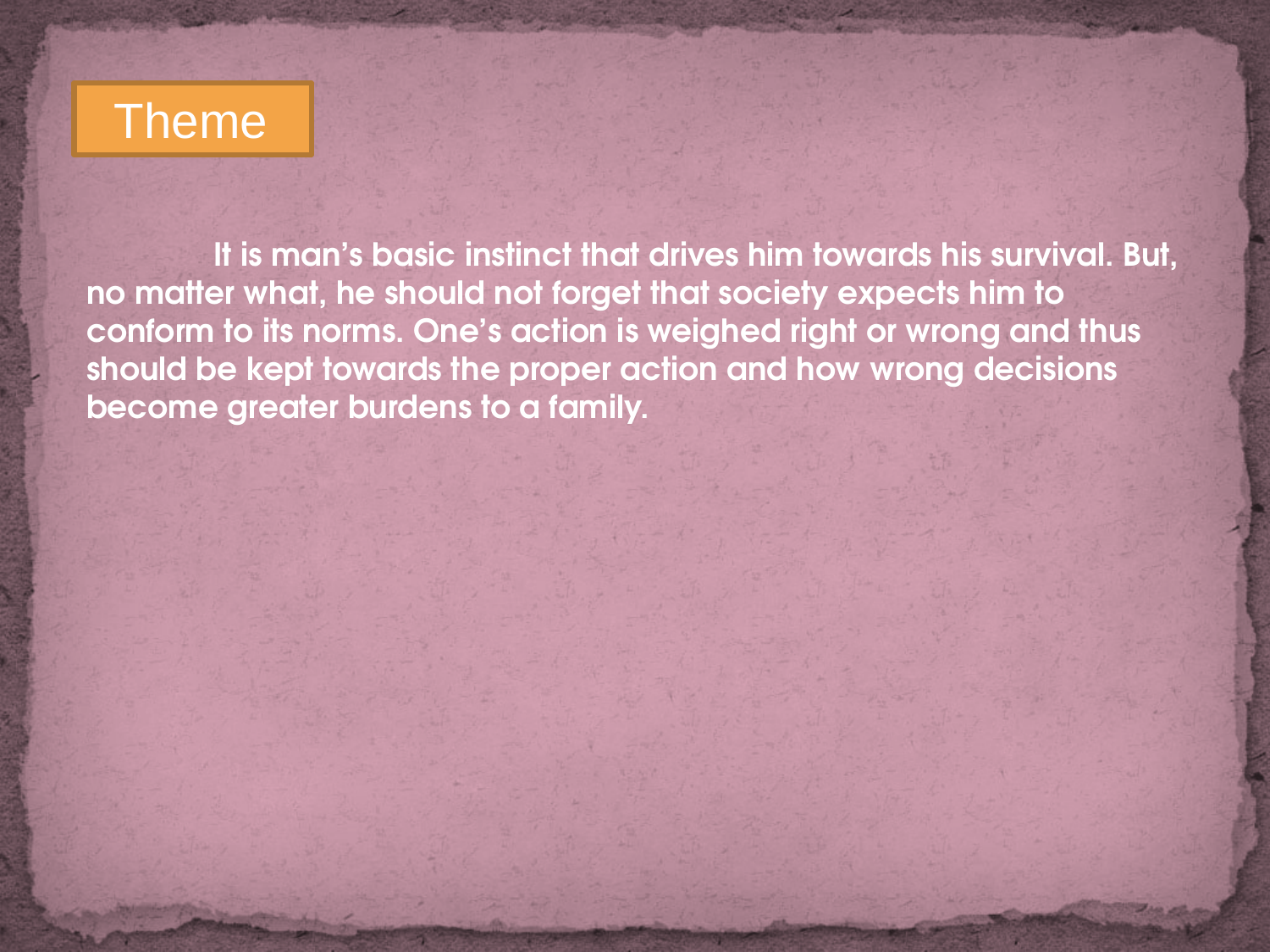

Theme

	It is man’s basic instinct that drives him towards his survival. But, no matter what, he should not forget that society expects him to conform to its norms. One’s action is weighed right or wrong and thus should be kept towards the proper action and how wrong decisions become greater burdens to a family.